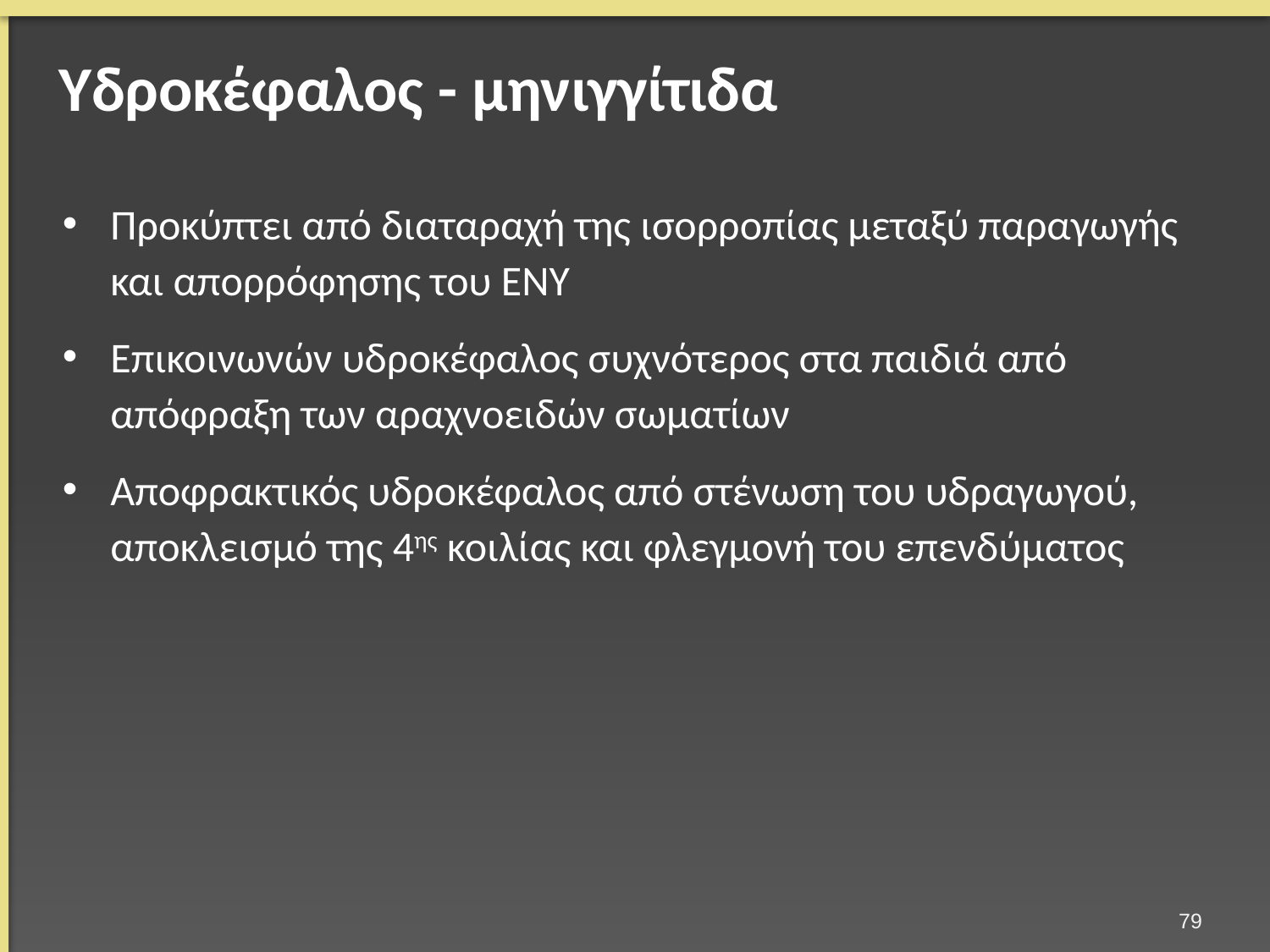

# Υδροκέφαλος - μηνιγγίτιδα
Προκύπτει από διαταραχή της ισορροπίας μεταξύ παραγωγής και απορρόφησης του ΕΝΥ
Επικοινωνών υδροκέφαλος συχνότερος στα παιδιά από απόφραξη των αραχνοειδών σωματίων
Αποφρακτικός υδροκέφαλος από στένωση του υδραγωγού, αποκλεισμό της 4ης κοιλίας και φλεγμονή του επενδύματος
79